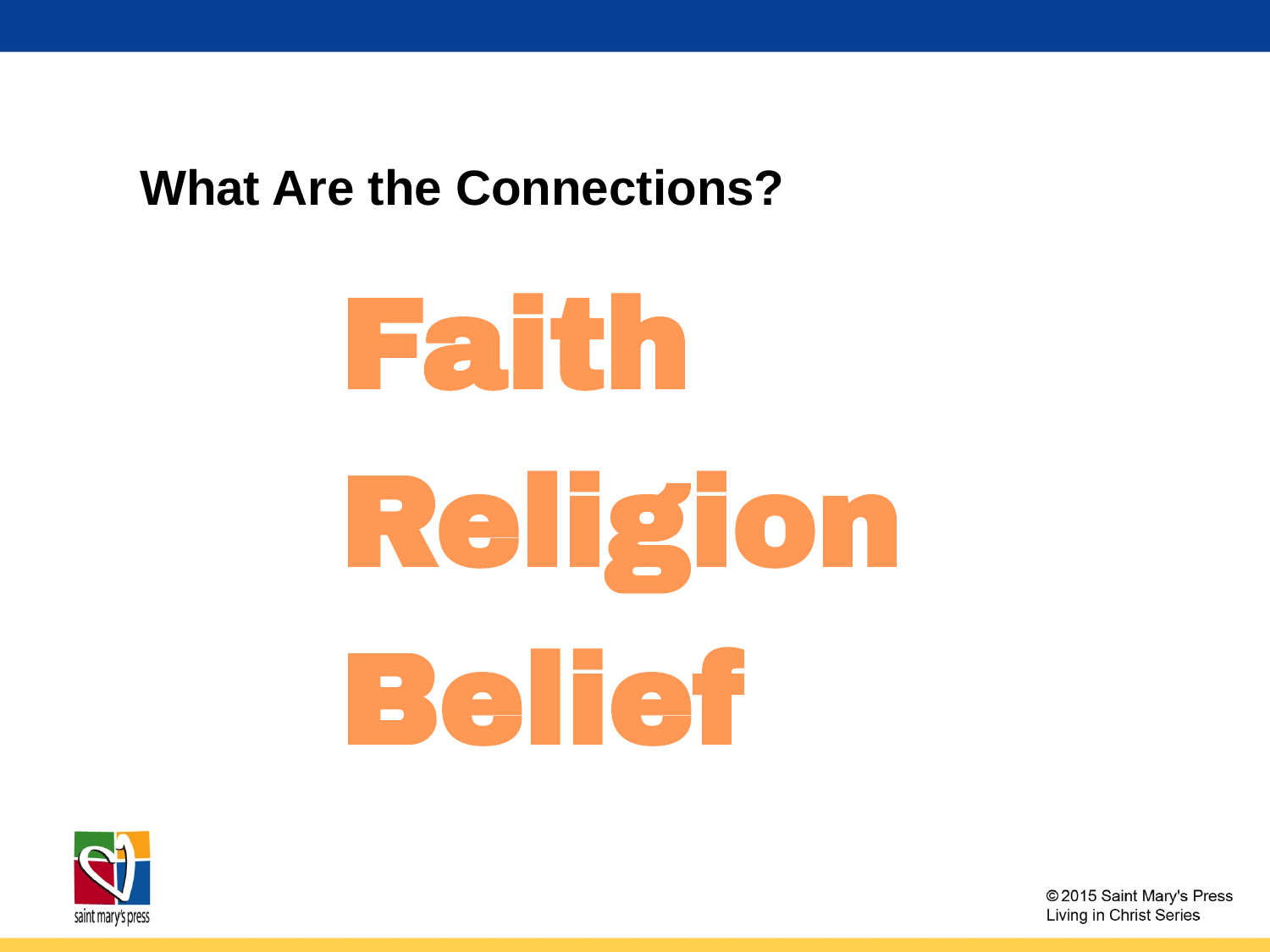

# What Are the Connections?
Faith
Religion
Belief